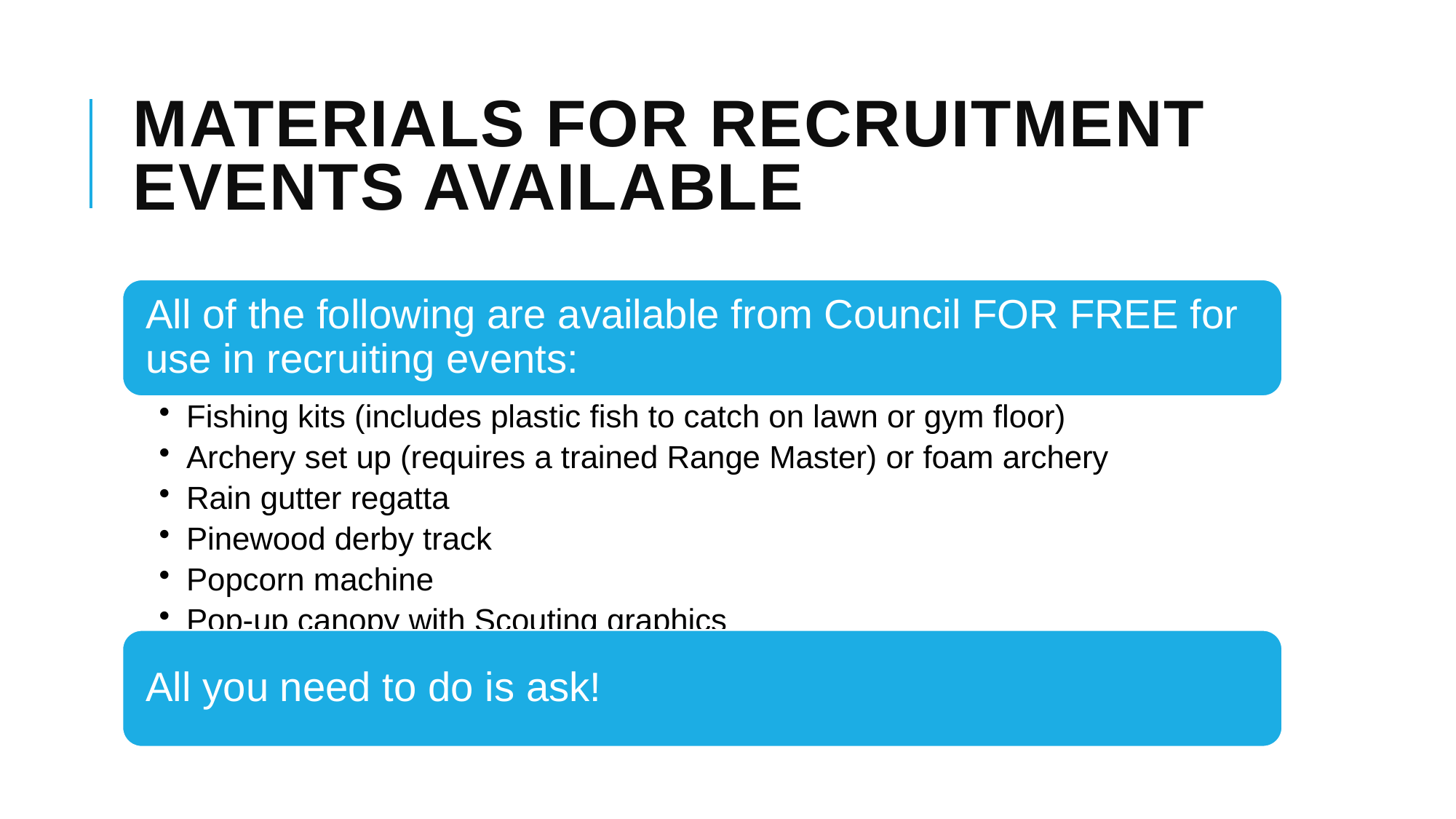

# Materials for Recruitment Events Available
All of the following are available from Council FOR FREE for use in recruiting events:
Fishing kits (includes plastic fish to catch on lawn or gym floor)
Archery set up (requires a trained Range Master) or foam archery
Rain gutter regatta
Pinewood derby track
Popcorn machine
Pop-up canopy with Scouting graphics
All you need to do is ask!